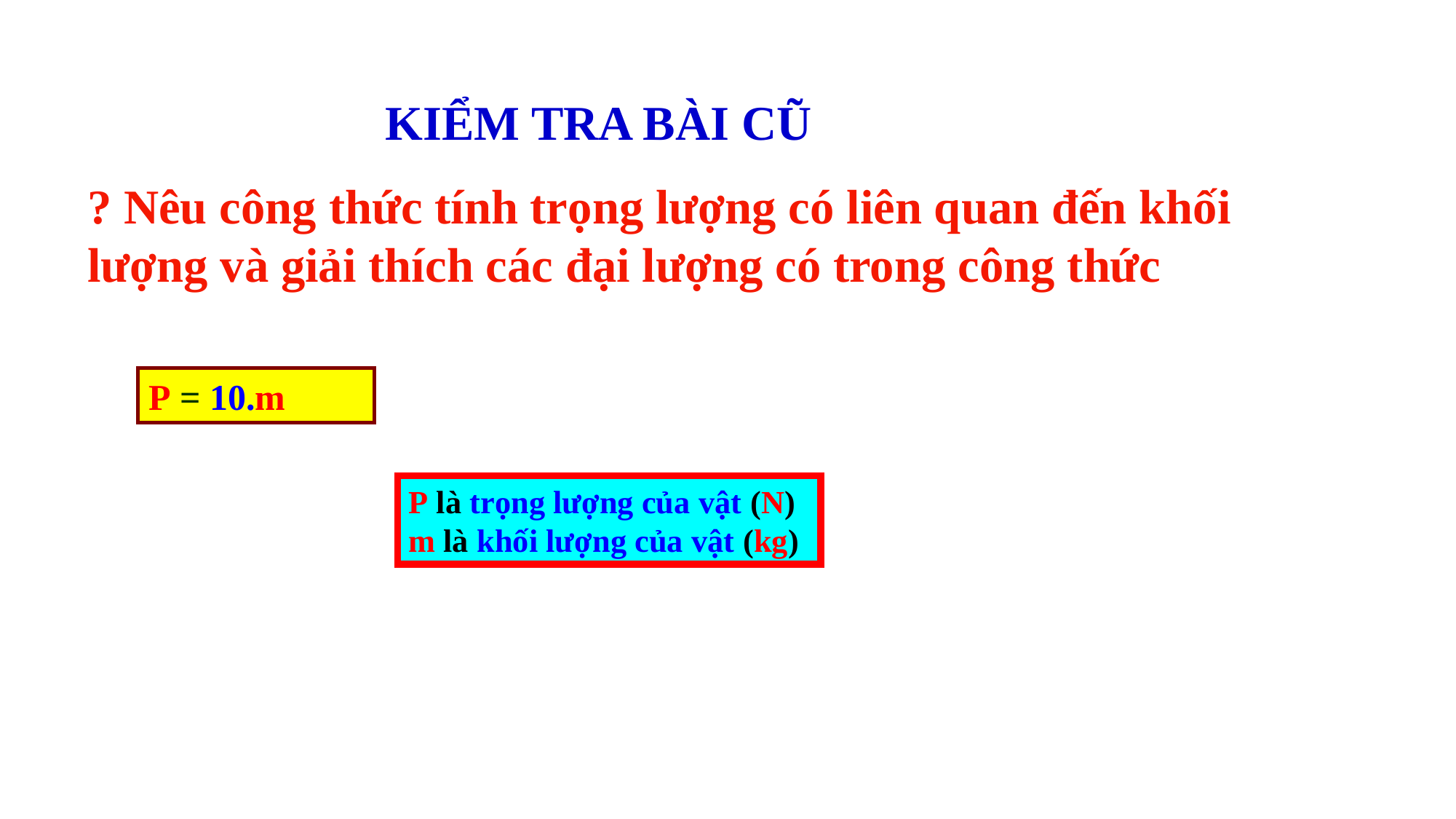

KIỂM TRA BÀI CŨ
? Nêu công thức tính trọng lượng có liên quan đến khối lượng và giải thích các đại lượng có trong công thức
P = 10.m
P là trọng lượng của vật (N) m là khối lượng của vật (kg)